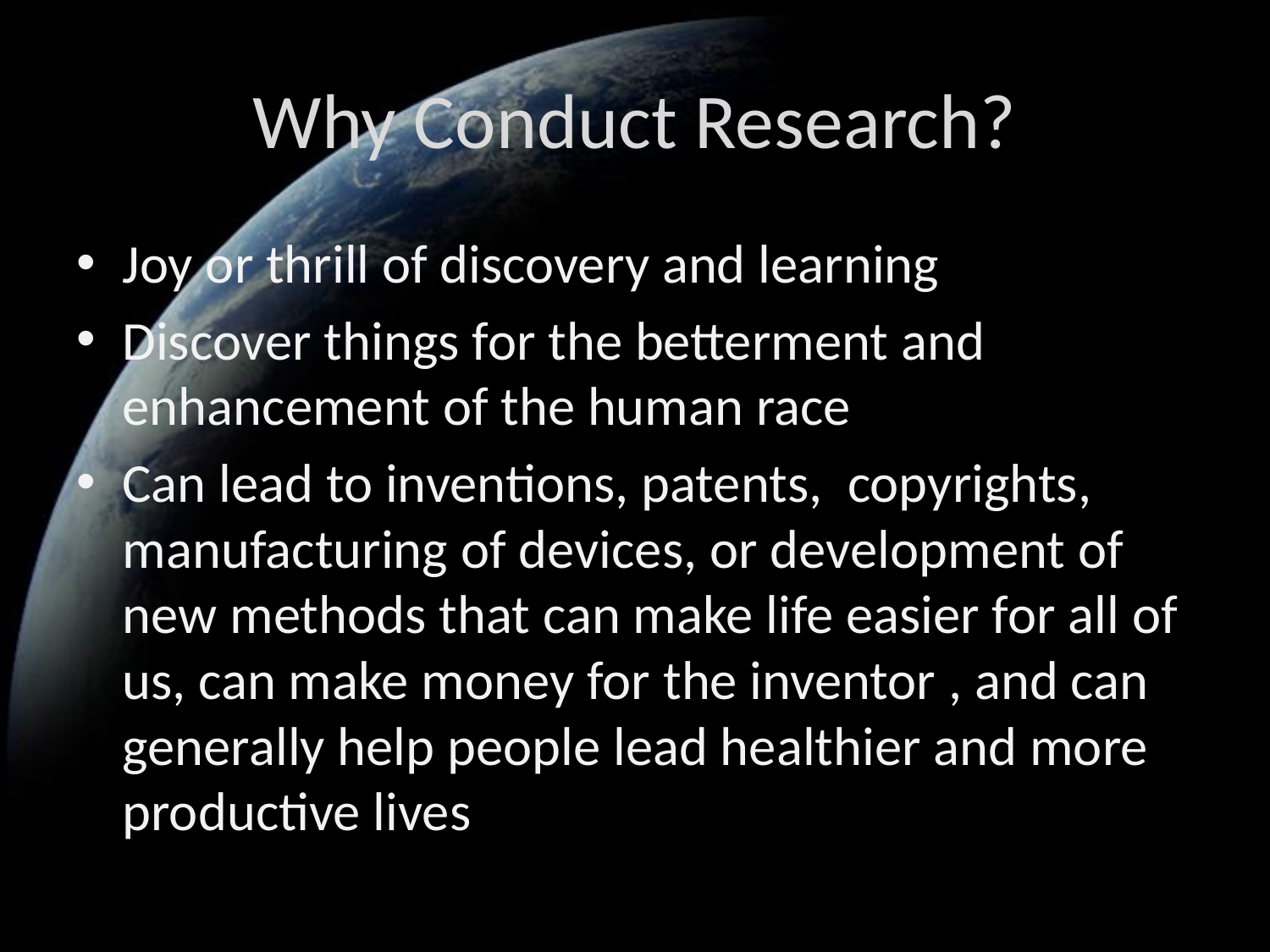

# Why Conduct Research?
Joy or thrill of discovery and learning
Discover things for the betterment and enhancement of the human race
Can lead to inventions, patents,  copyrights, manufacturing of devices, or development of new methods that can make life easier for all of us, can make money for the inventor , and can generally help people lead healthier and more productive lives